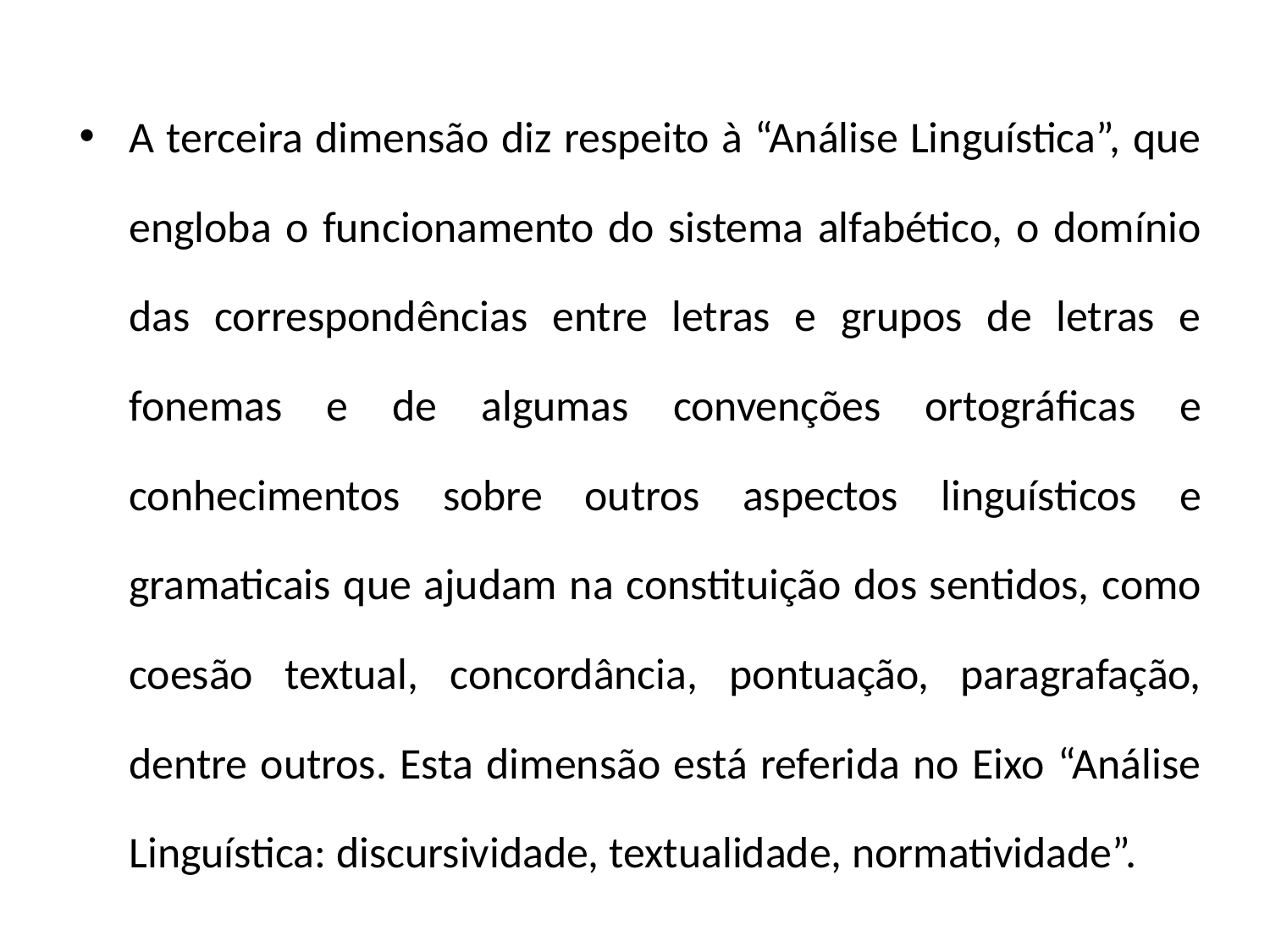

A terceira dimensão diz respeito à “Análise Linguística”, que engloba o funcionamento do sistema alfabético, o domínio das correspondências entre letras e grupos de letras e fonemas e de algumas convenções ortográficas e conhecimentos sobre outros aspectos linguísticos e gramaticais que ajudam na constituição dos sentidos, como coesão textual, concordância, pontuação, paragrafação, dentre outros. Esta dimensão está referida no Eixo “Análise Linguística: discursividade, textualidade, normatividade”.